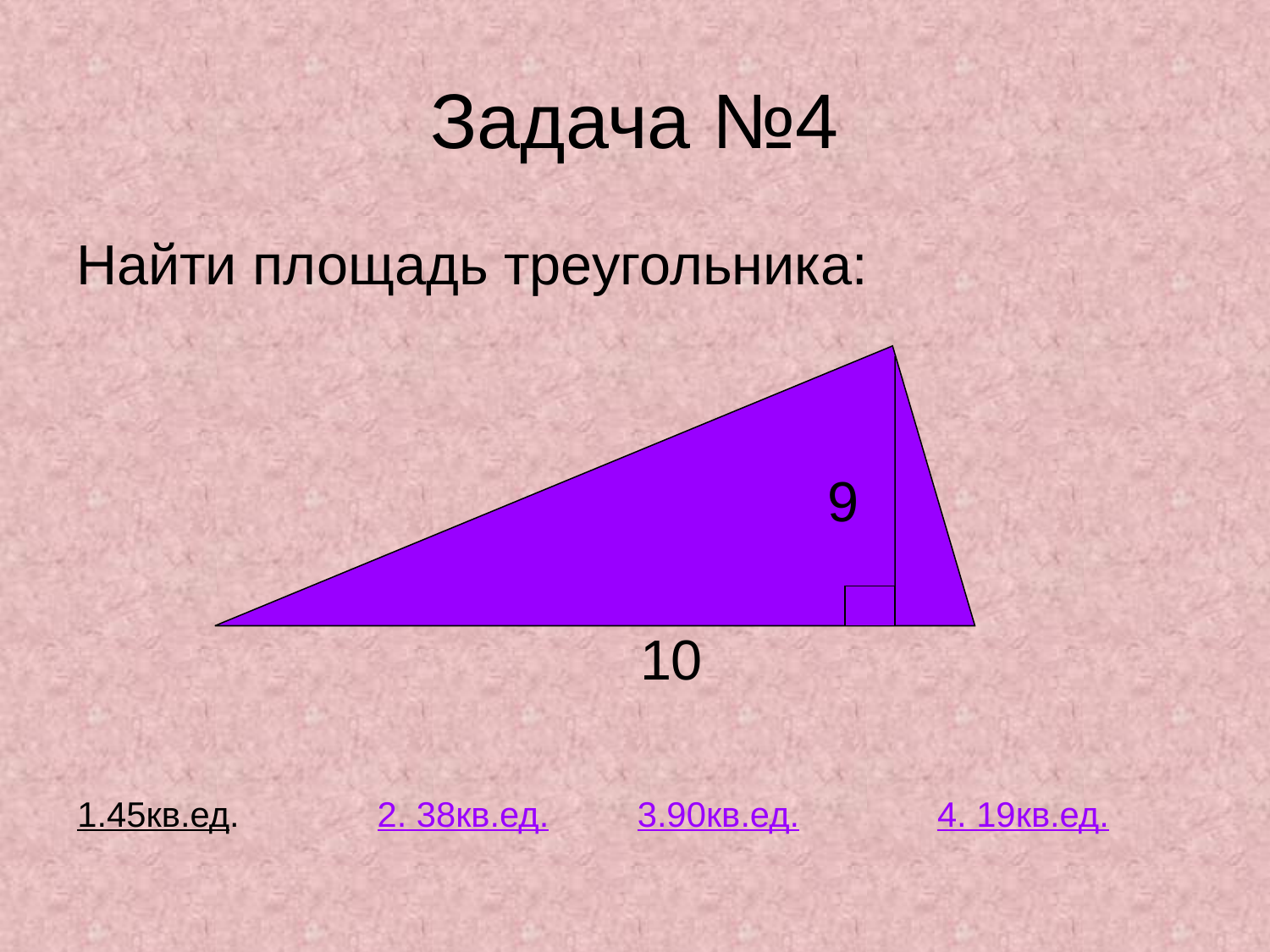

# Задача №4
Найти площадь треугольника:

                                                9

                                    10

1.45кв.ед.
2. 38кв.ед.
3.90кв.ед.
4. 19кв.ед.